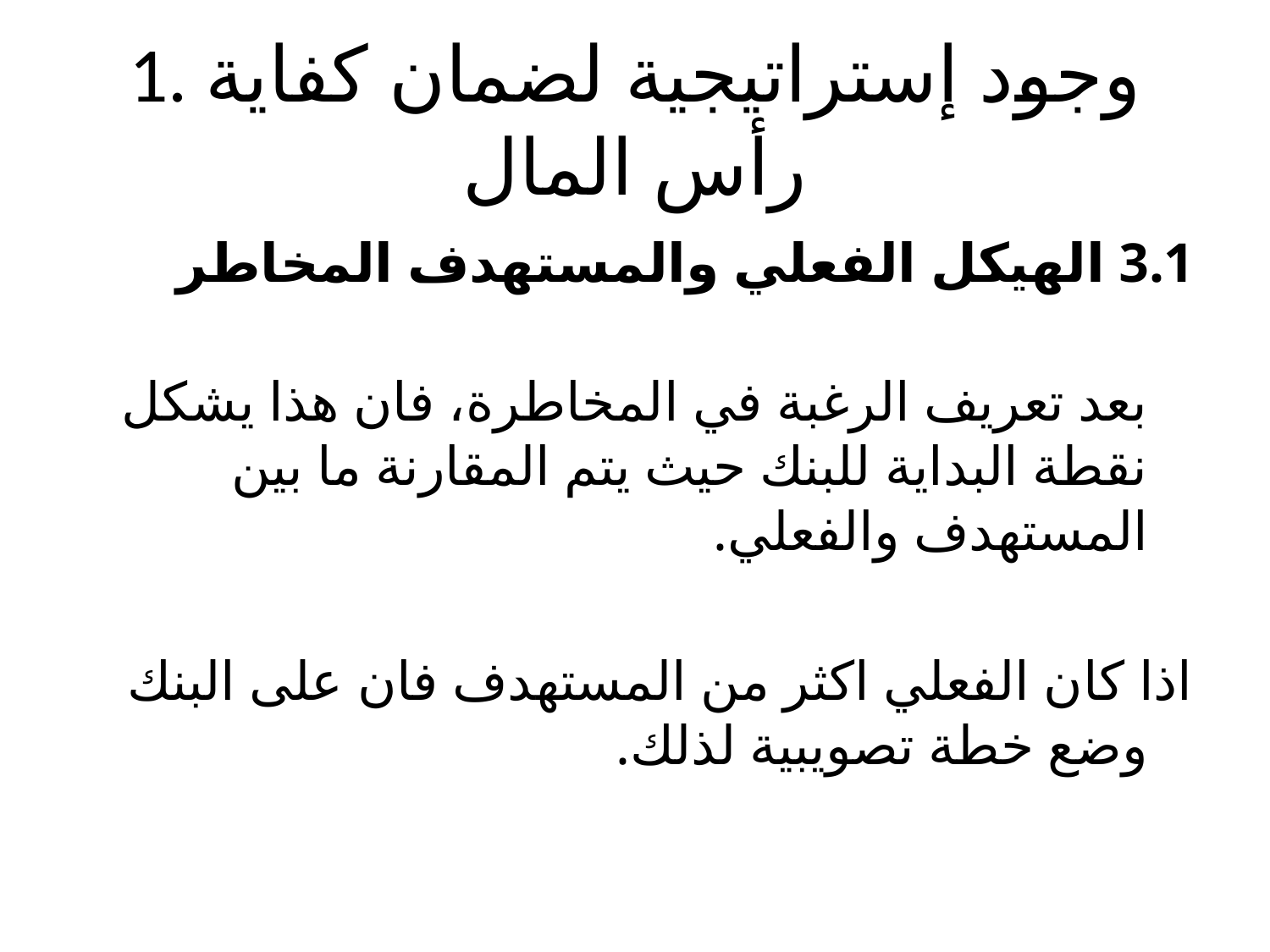

# 1. وجود إستراتيجية لضمان كفاية رأس المال
3.1 الهيكل الفعلي والمستهدف المخاطر
بعد تعريف الرغبة في المخاطرة، فان هذا يشكل نقطة البداية للبنك حيث يتم المقارنة ما بين المستهدف والفعلي.

اذا كان الفعلي اكثر من المستهدف فان على البنك وضع خطة تصويبية لذلك.